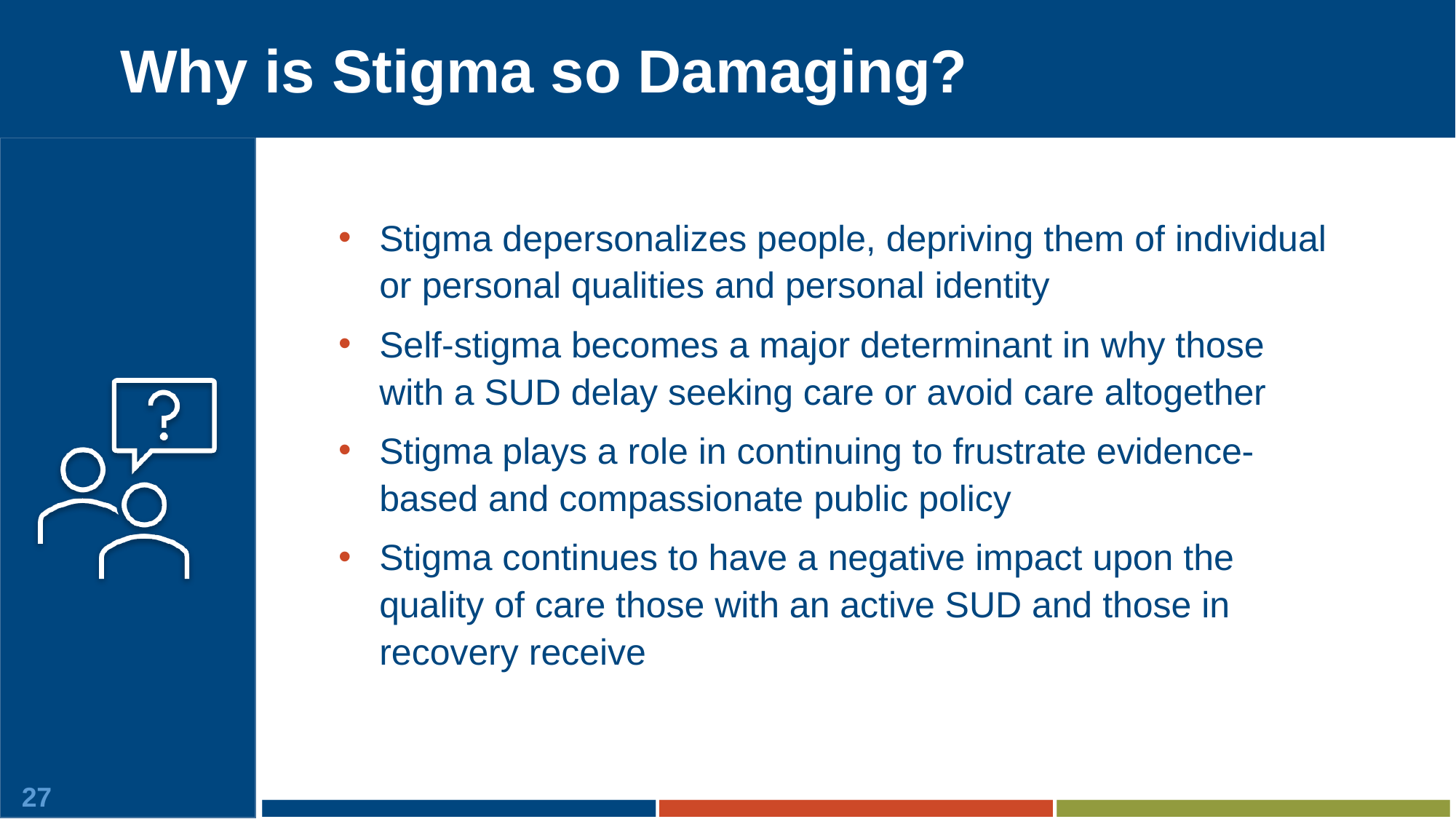

# Why is Stigma so Damaging?
Stigma depersonalizes people, depriving them of individual or personal qualities and personal identity
Self-stigma becomes a major determinant in why those with a SUD delay seeking care or avoid care altogether
Stigma plays a role in continuing to frustrate evidence-based and compassionate public policy
Stigma continues to have a negative impact upon the quality of care those with an active SUD and those in recovery receive